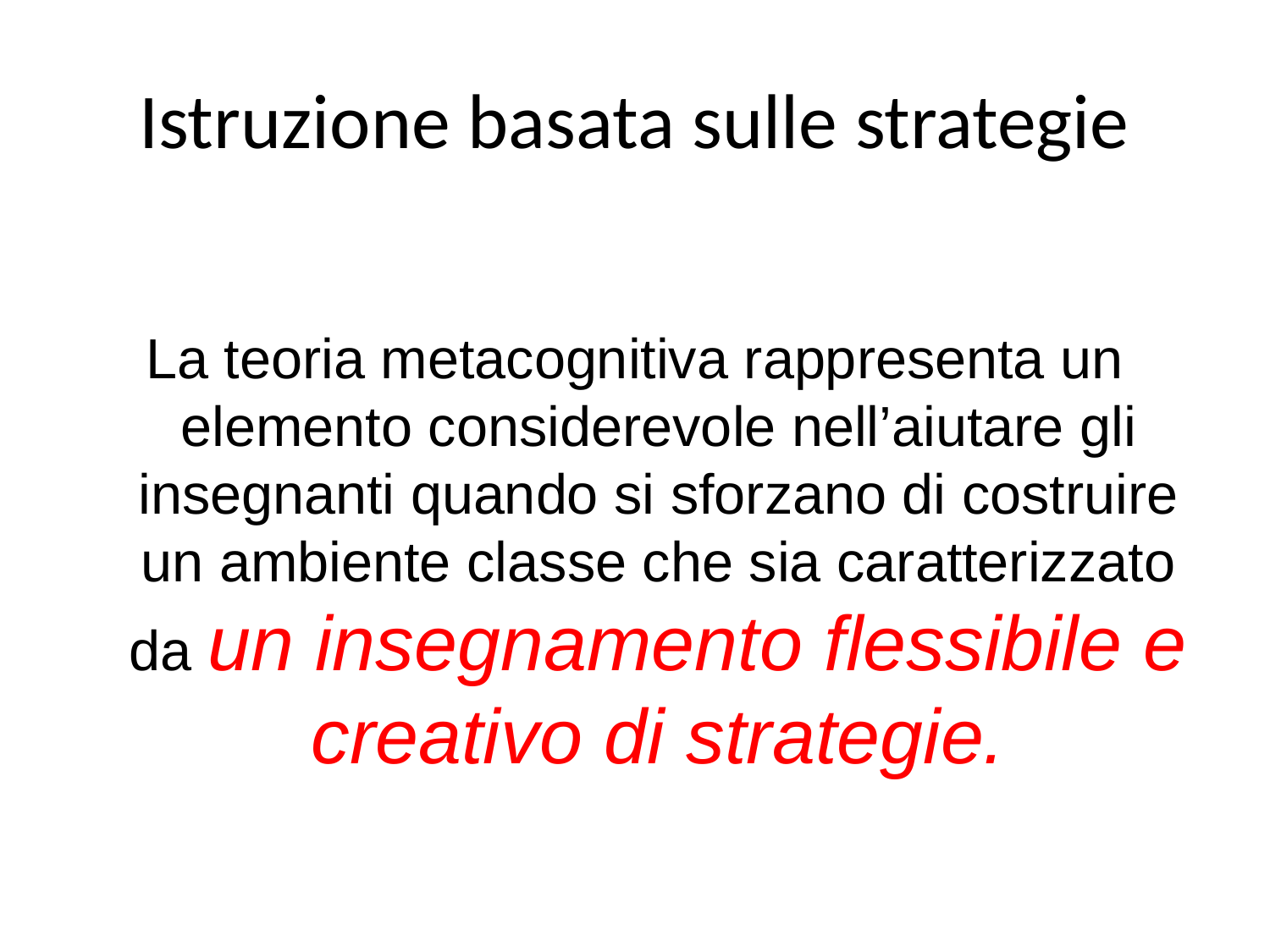

Istruzione basata sulle strategie
La teoria metacognitiva rappresenta un elemento considerevole nell’aiutare gli insegnanti quando si sforzano di costruire un ambiente classe che sia caratterizzato da un insegnamento flessibile e creativo di strategie.